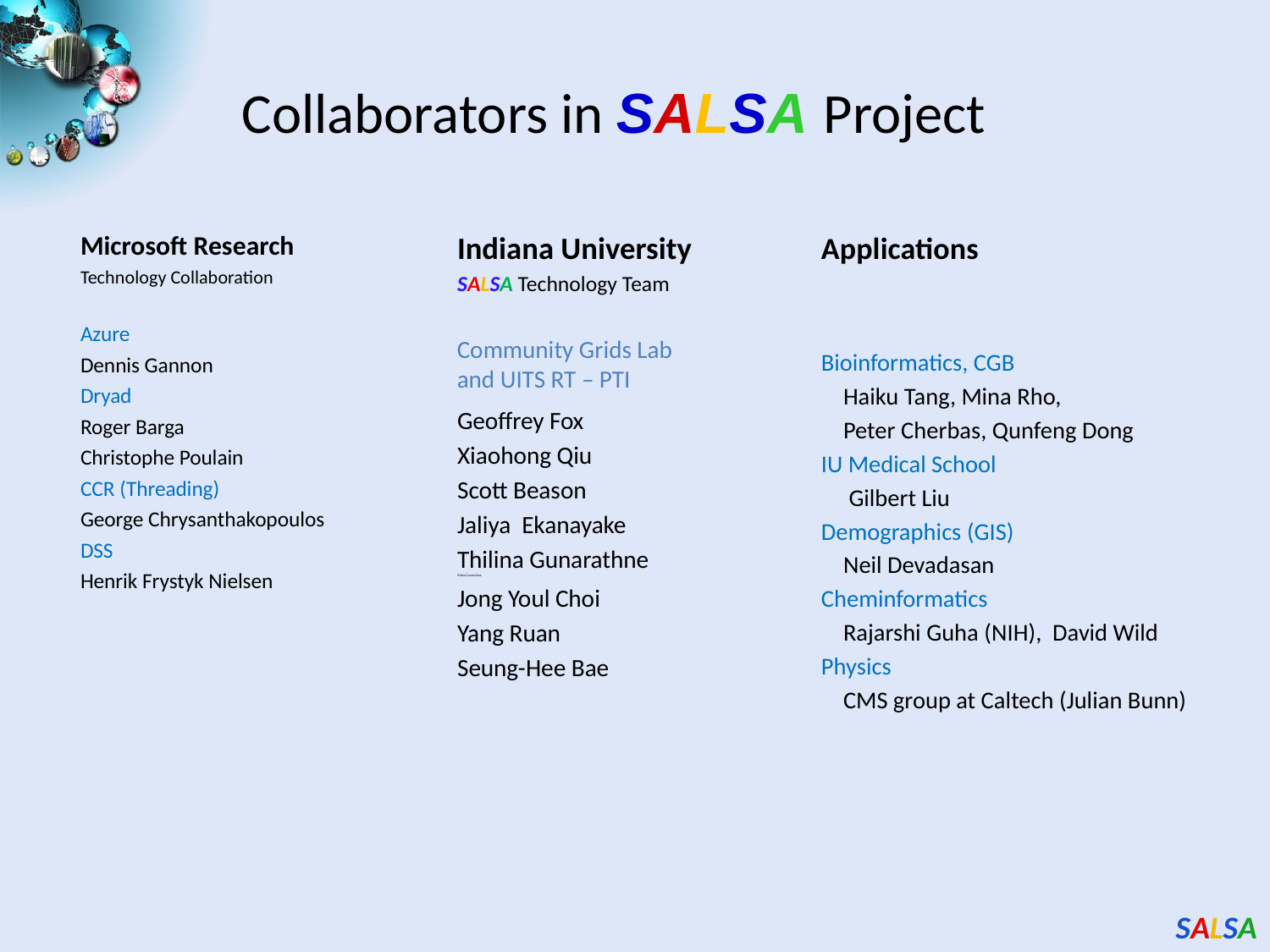

# Collaborators in SALSA Project
Microsoft Research
Technology Collaboration

Azure
Dennis Gannon
Dryad
Roger Barga
Christophe Poulain
CCR (Threading)
George Chrysanthakopoulos
DSS
Henrik Frystyk Nielsen
Indiana University
SALSA Technology Team

Geoffrey Fox
Xiaohong Qiu
Scott Beason
Jaliya  Ekanayake
Thilina Gunarathne
Thilina Gunarathne
Jong Youl Choi
Yang Ruan
Seung-Hee Bae

Applications

Bioinformatics, CGB
    Haiku Tang, Mina Rho,
    Peter Cherbas, Qunfeng Dong
IU Medical School
     Gilbert Liu
Demographics (GIS)
    Neil Devadasan
Cheminformatics
    Rajarshi Guha (NIH),  David Wild
Physics
    CMS group at Caltech (Julian Bunn)

Community Grids Lab
and UITS RT – PTI